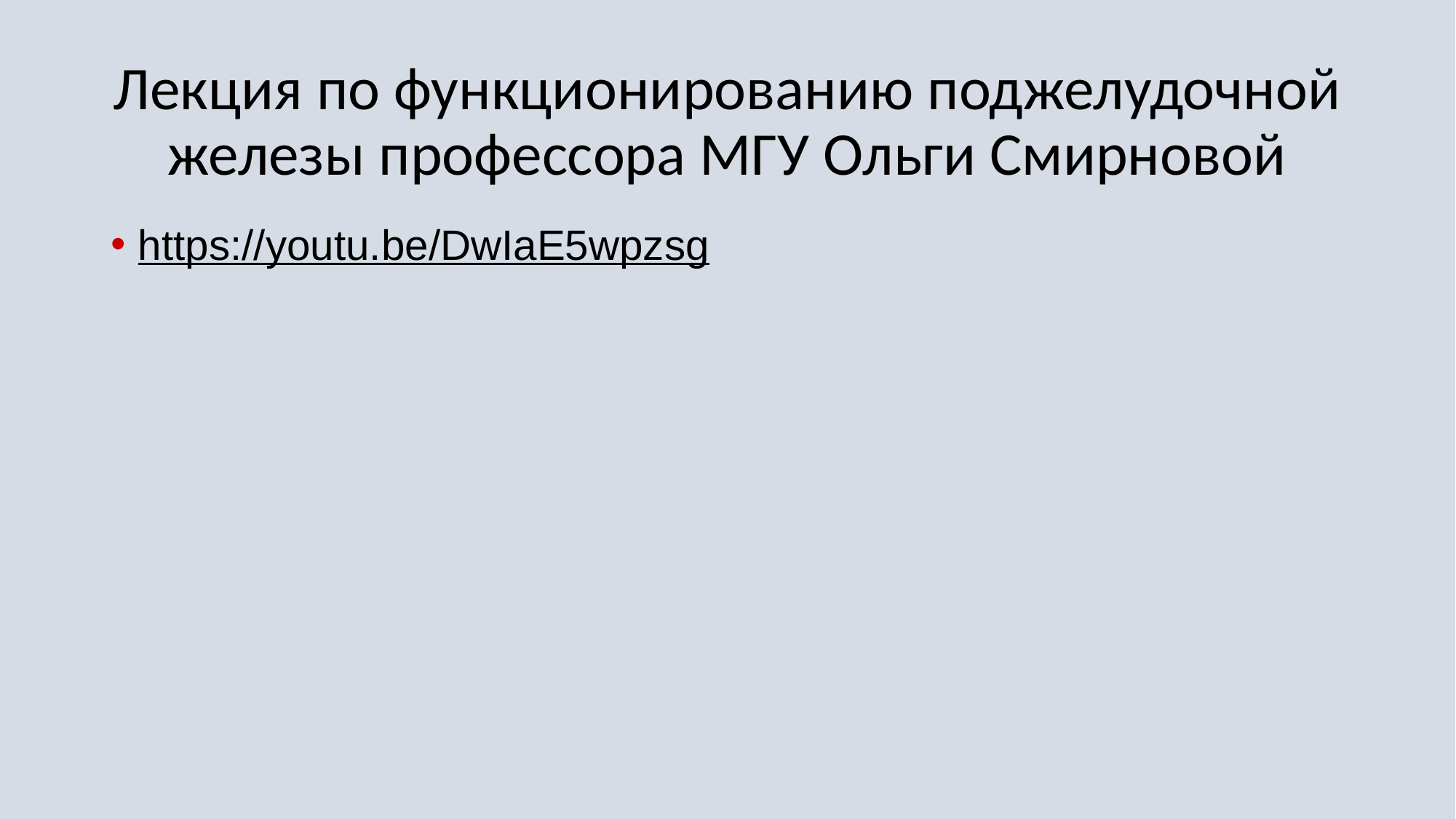

# Лекция по функционированию поджелудочной железы профессора МГУ Ольги Смирновой
https://youtu.be/DwIaE5wpzsg